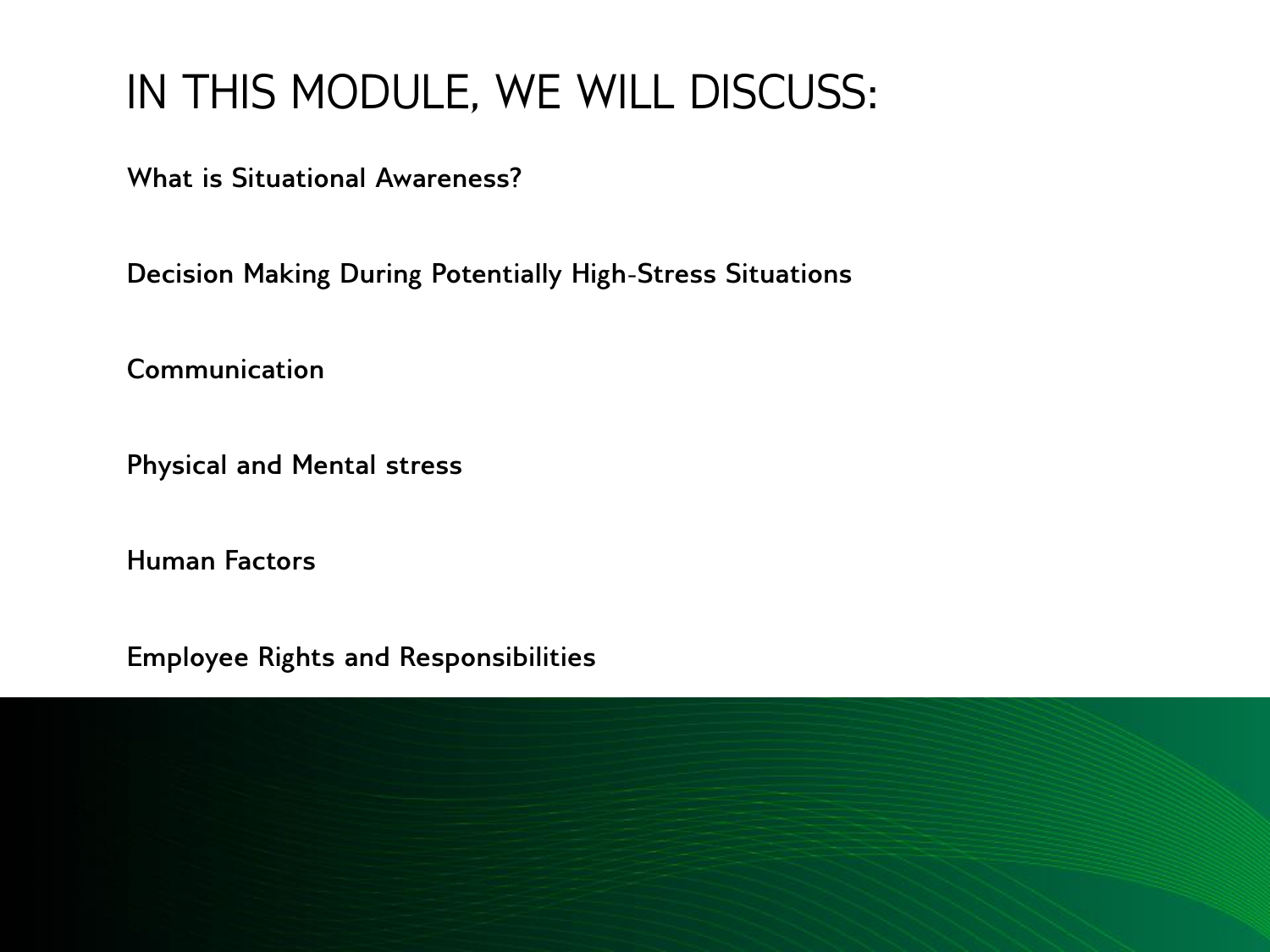

# In this module, we will discuss:
What is Situational Awareness?

Decision Making During Potentially High-Stress Situations

Communication

Physical and Mental stress

Human Factors

Employee Rights and Responsibilities